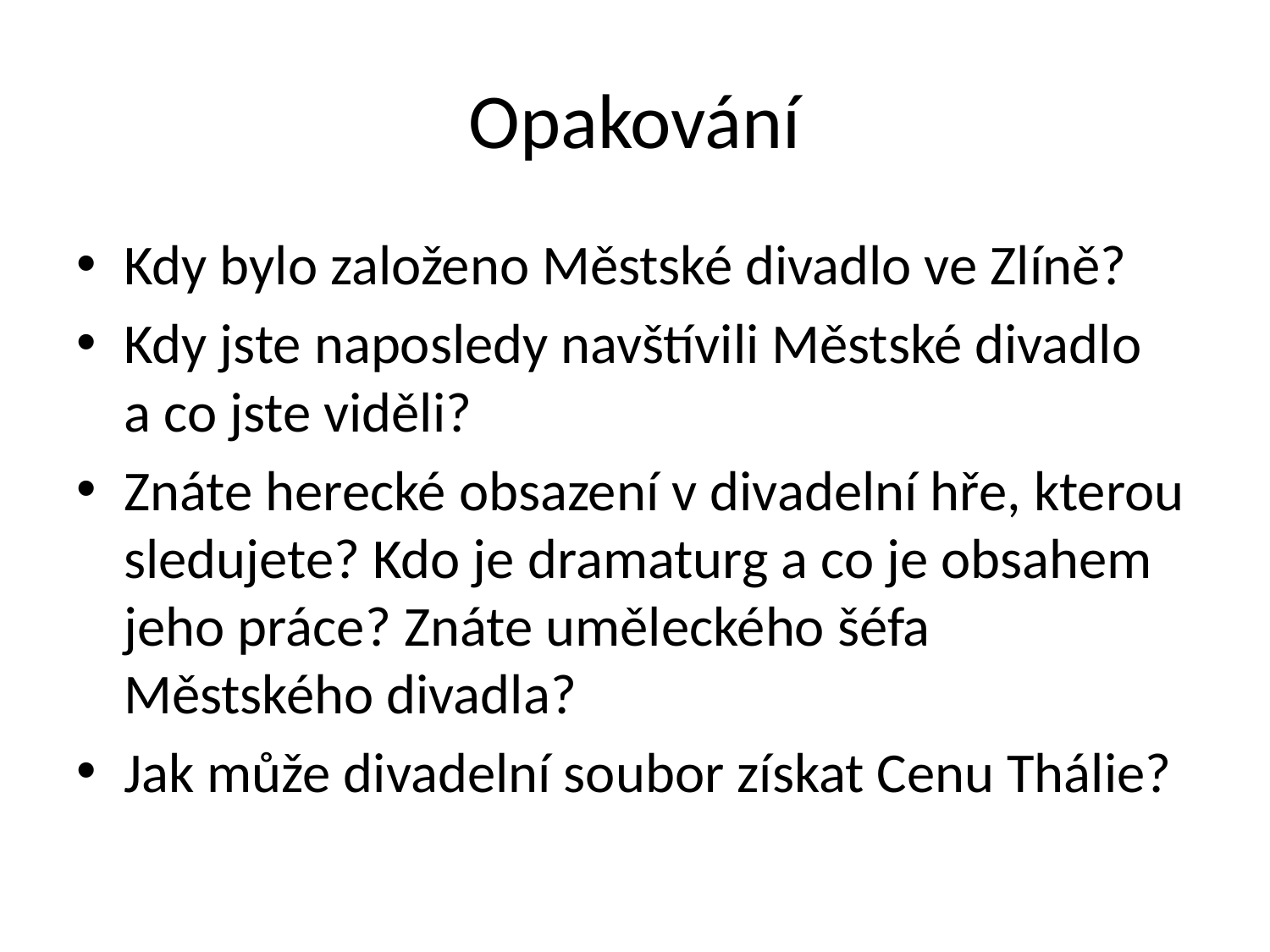

# Opakování
Kdy bylo založeno Městské divadlo ve Zlíně?
Kdy jste naposledy navštívili Městské divadlo
a co jste viděli?
Znáte herecké obsazení v divadelní hře, kterou sledujete? Kdo je dramaturg a co je obsahem jeho práce? Znáte uměleckého šéfa Městského divadla?
Jak může divadelní soubor získat Cenu Thálie?